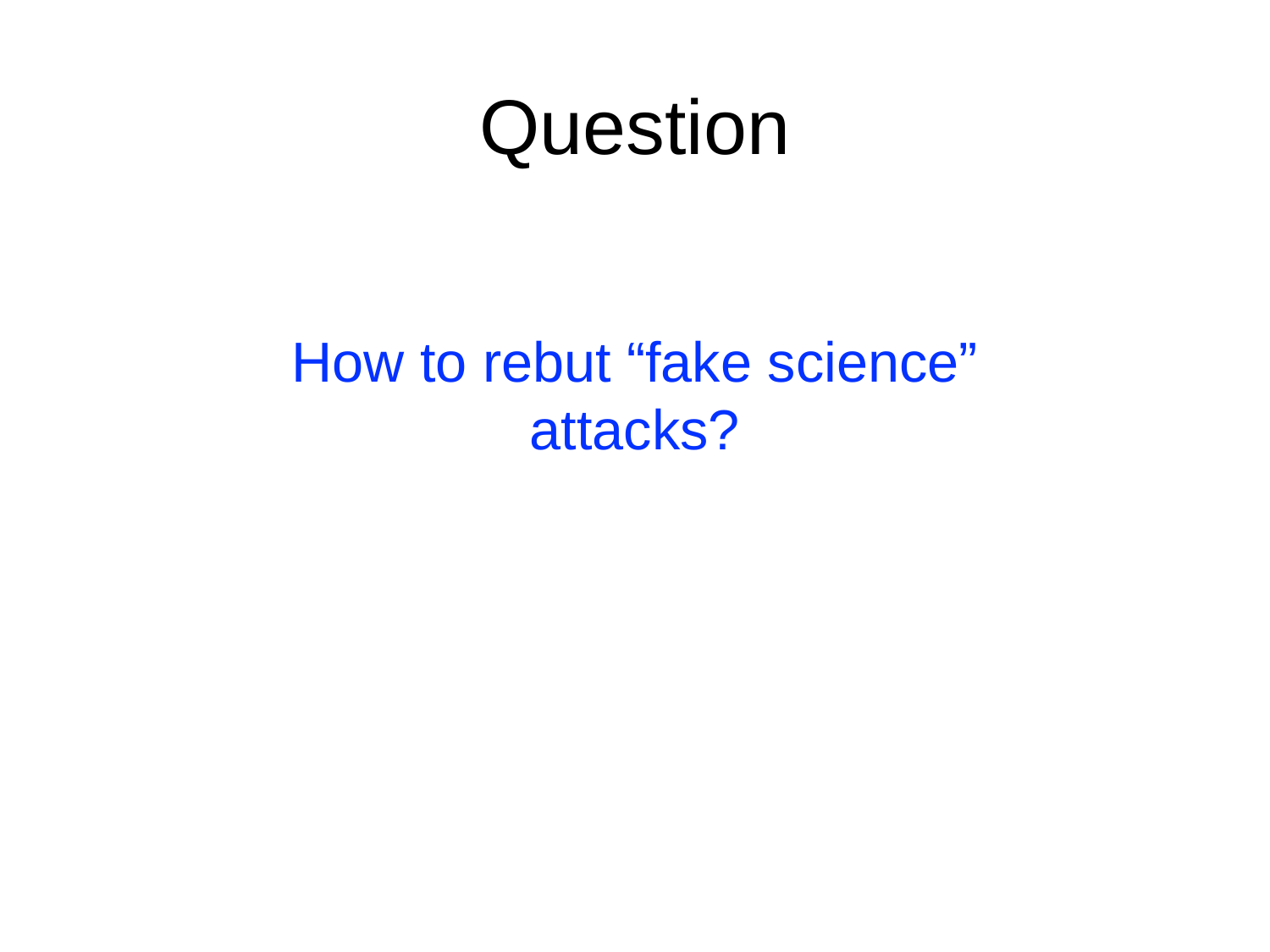

# Question
How to rebut “fake science” attacks?